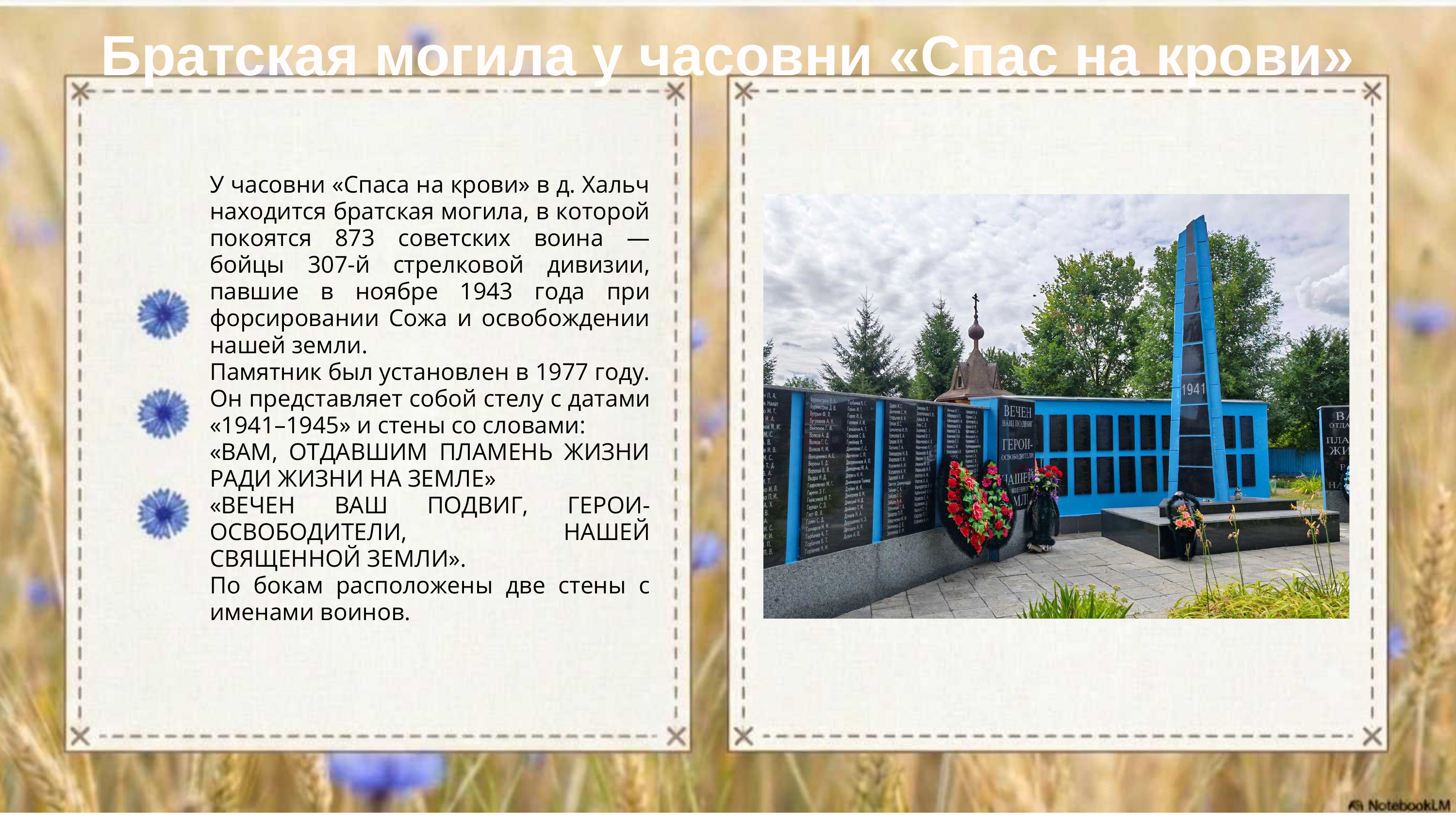

Братская могила у часовни «Спас на крови»
У часовни «Спаса на крови» в д. Хальч находится братская могила, в которой покоятся 873 советских воина — бойцы 307-й стрелковой дивизии, павшие в ноябре 1943 года при форсировании Сожа и освобождении нашей земли.
Памятник был установлен в 1977 году. Он представляет собой стелу с датами «1941–1945» и стены со словами:
«ВАМ, ОТДАВШИМ ПЛАМЕНЬ ЖИЗНИ РАДИ ЖИЗНИ НА ЗЕМЛЕ»
«ВЕЧЕН ВАШ ПОДВИГ, ГЕРОИ-ОСВОБОДИТЕЛИ, НАШЕЙ СВЯЩЕННОЙ ЗЕМЛИ».
По бокам расположены две стены с именами воинов.